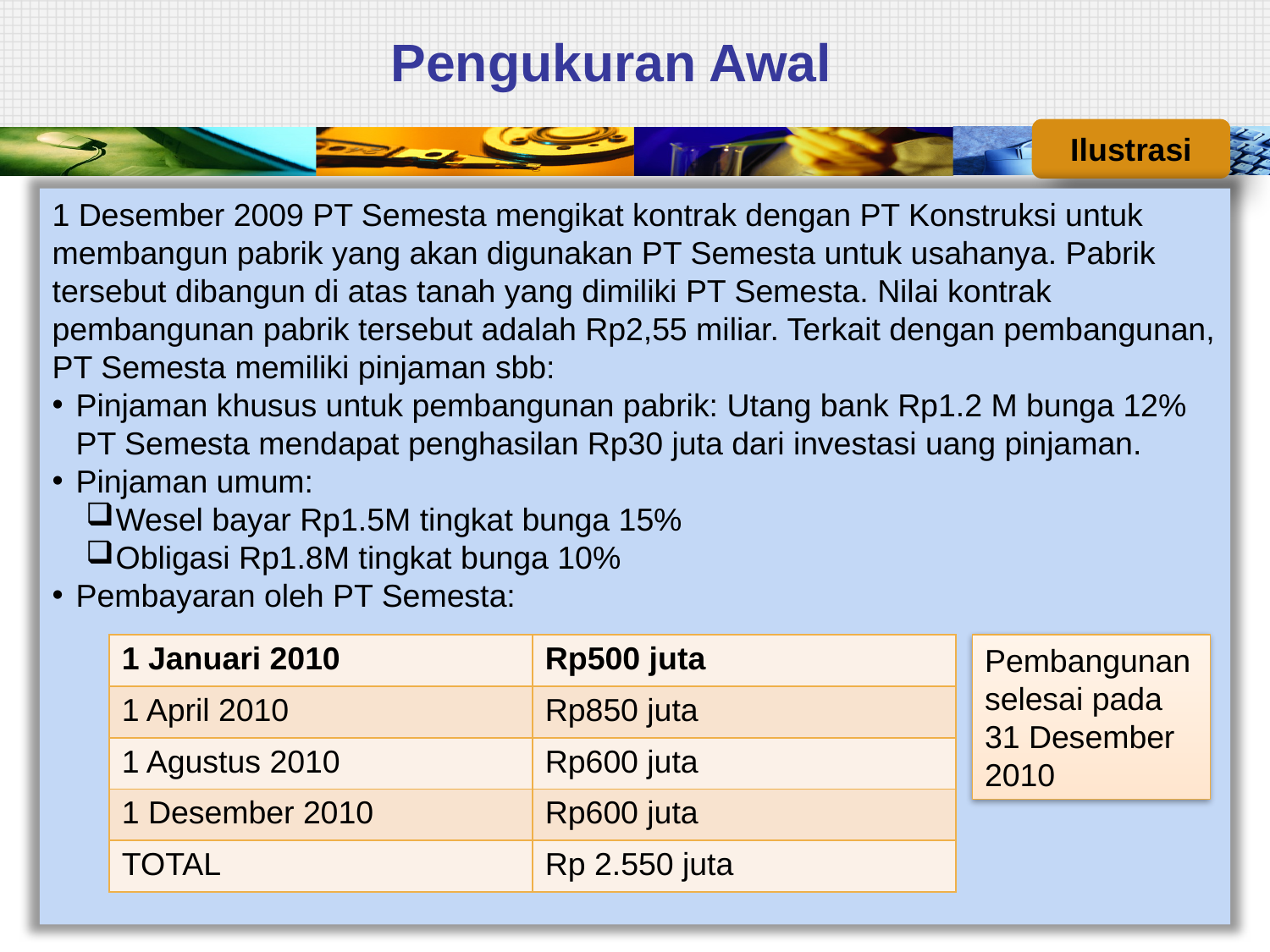

# Pengukuran Awal
Ilustrasi
1 Desember 2009 PT Semesta mengikat kontrak dengan PT Konstruksi untuk membangun pabrik yang akan digunakan PT Semesta untuk usahanya. Pabrik tersebut dibangun di atas tanah yang dimiliki PT Semesta. Nilai kontrak pembangunan pabrik tersebut adalah Rp2,55 miliar. Terkait dengan pembangunan, PT Semesta memiliki pinjaman sbb:
Pinjaman khusus untuk pembangunan pabrik: Utang bank Rp1.2 M bunga 12% PT Semesta mendapat penghasilan Rp30 juta dari investasi uang pinjaman.
Pinjaman umum:
Wesel bayar Rp1.5M tingkat bunga 15%
Obligasi Rp1.8M tingkat bunga 10%
Pembayaran oleh PT Semesta:

| 1 Januari 2010 | Rp500 juta |
| --- | --- |
| 1 April 2010 | Rp850 juta |
| 1 Agustus 2010 | Rp600 juta |
| 1 Desember 2010 | Rp600 juta |
| TOTAL | Rp 2.550 juta |
Pembangunan selesai pada 31 Desember 2010
13